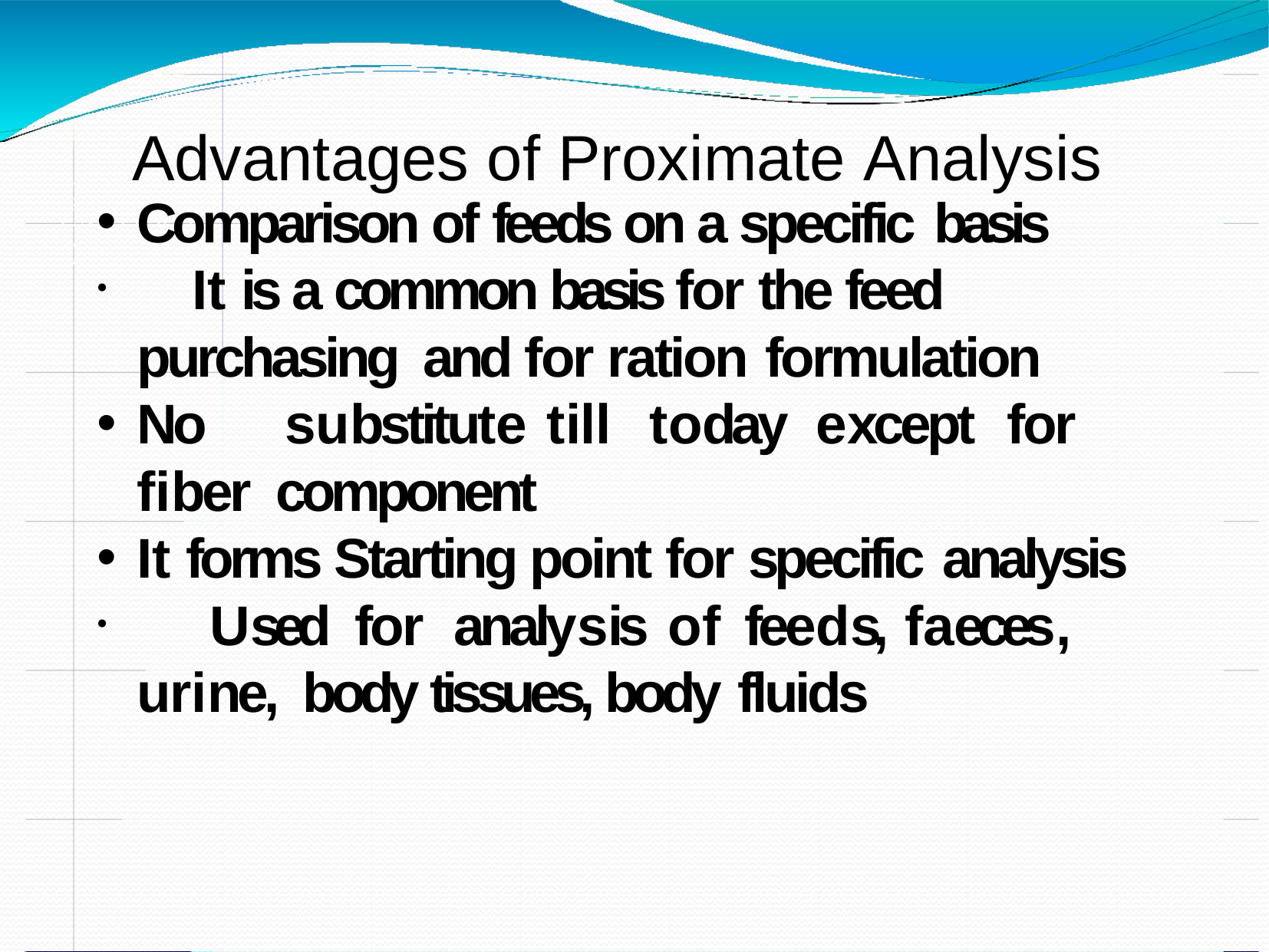

# Advantages of Proximate Analysis
Comparison of feeds on a specific basis
	It is a common basis for the feed purchasing  and for ration formulation
No	substitute	till	today	except	for	fiber  component
It forms Starting point for specific analysis
	Used	for	analysis	of	feeds,	faeces,	urine,  body tissues, body fluids